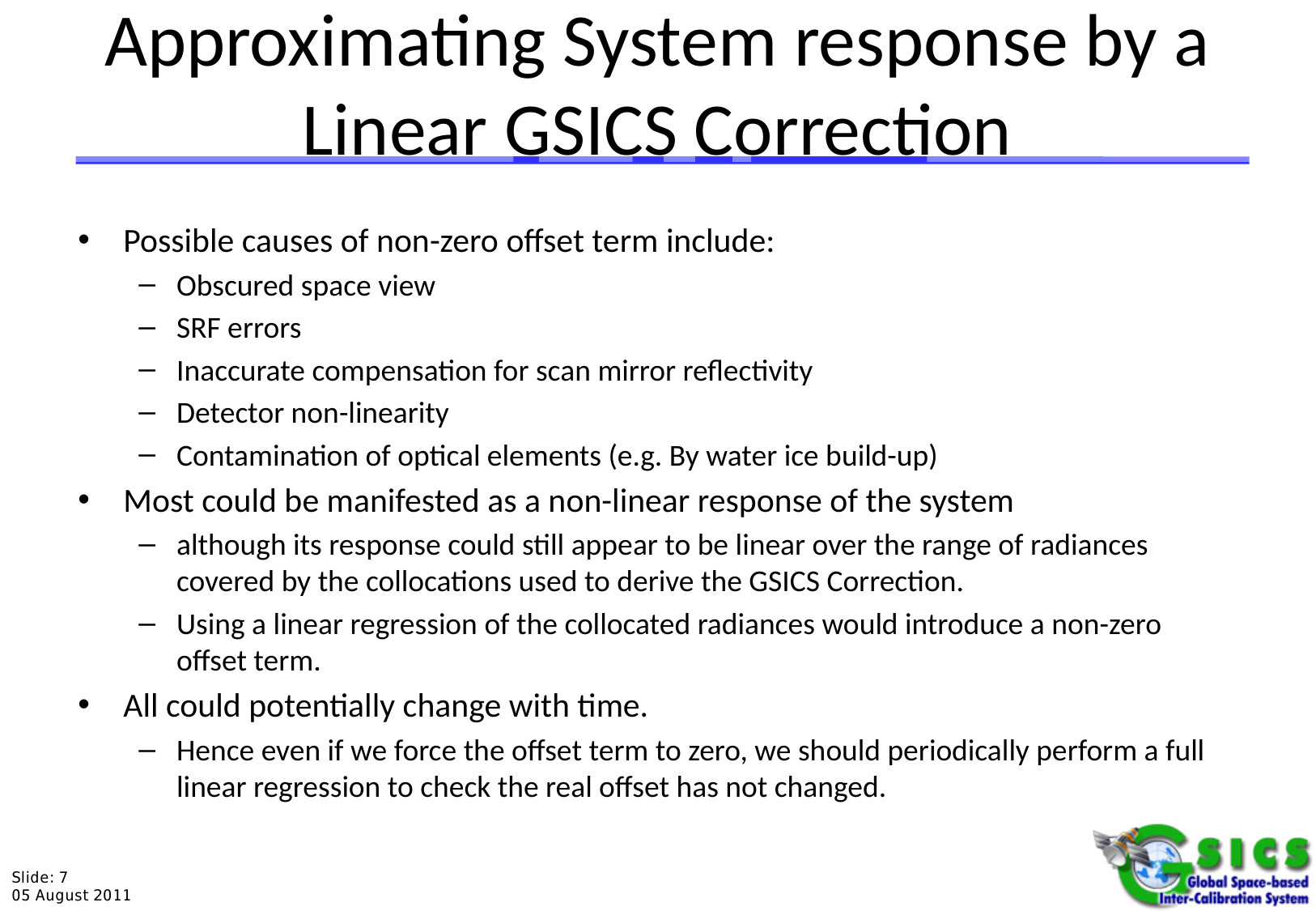

# Approximating System response by a Linear GSICS Correction
Possible causes of non-zero offset term include:
Obscured space view
SRF errors
Inaccurate compensation for scan mirror reflectivity
Detector non-linearity
Contamination of optical elements (e.g. By water ice build-up)
Most could be manifested as a non-linear response of the system
although its response could still appear to be linear over the range of radiances covered by the collocations used to derive the GSICS Correction.
Using a linear regression of the collocated radiances would introduce a non-zero offset term.
All could potentially change with time.
Hence even if we force the offset term to zero, we should periodically perform a full linear regression to check the real offset has not changed.